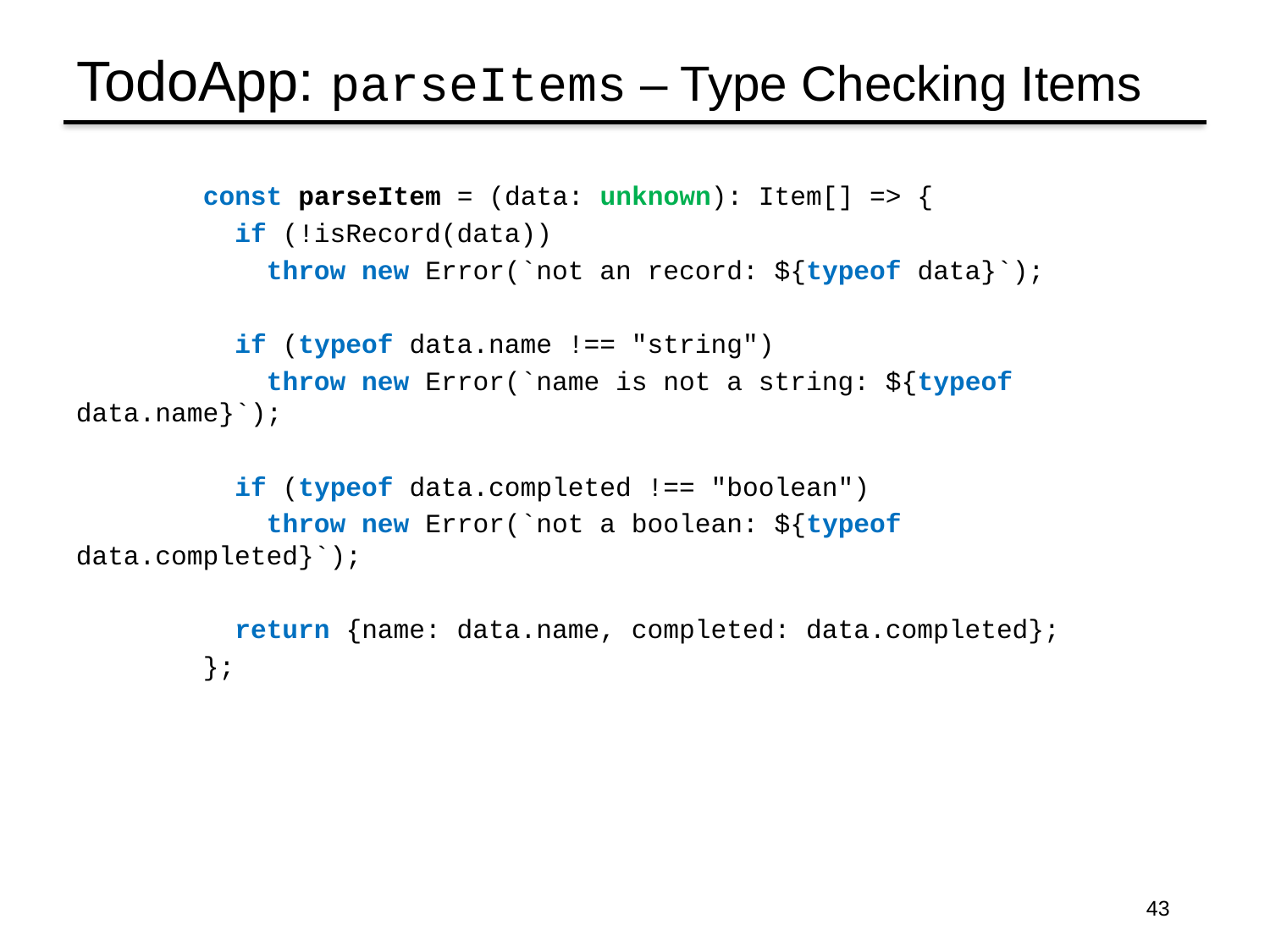

TodoApp: parseItems – Type Checking Items
	const parseItem = (data: unknown): Item[] => {
	  if (!isRecord(data))
	    throw new Error(`not an record: ${typeof data}`);

	  if (typeof data.name !== "string")
	    throw new Error(`name is not a string: ${typeof data.name}`);

	  if (typeof data.completed !== "boolean")
	    throw new Error(`not a boolean: ${typeof data.completed}`);

	  return {name: data.name, completed: data.completed};
	};

43